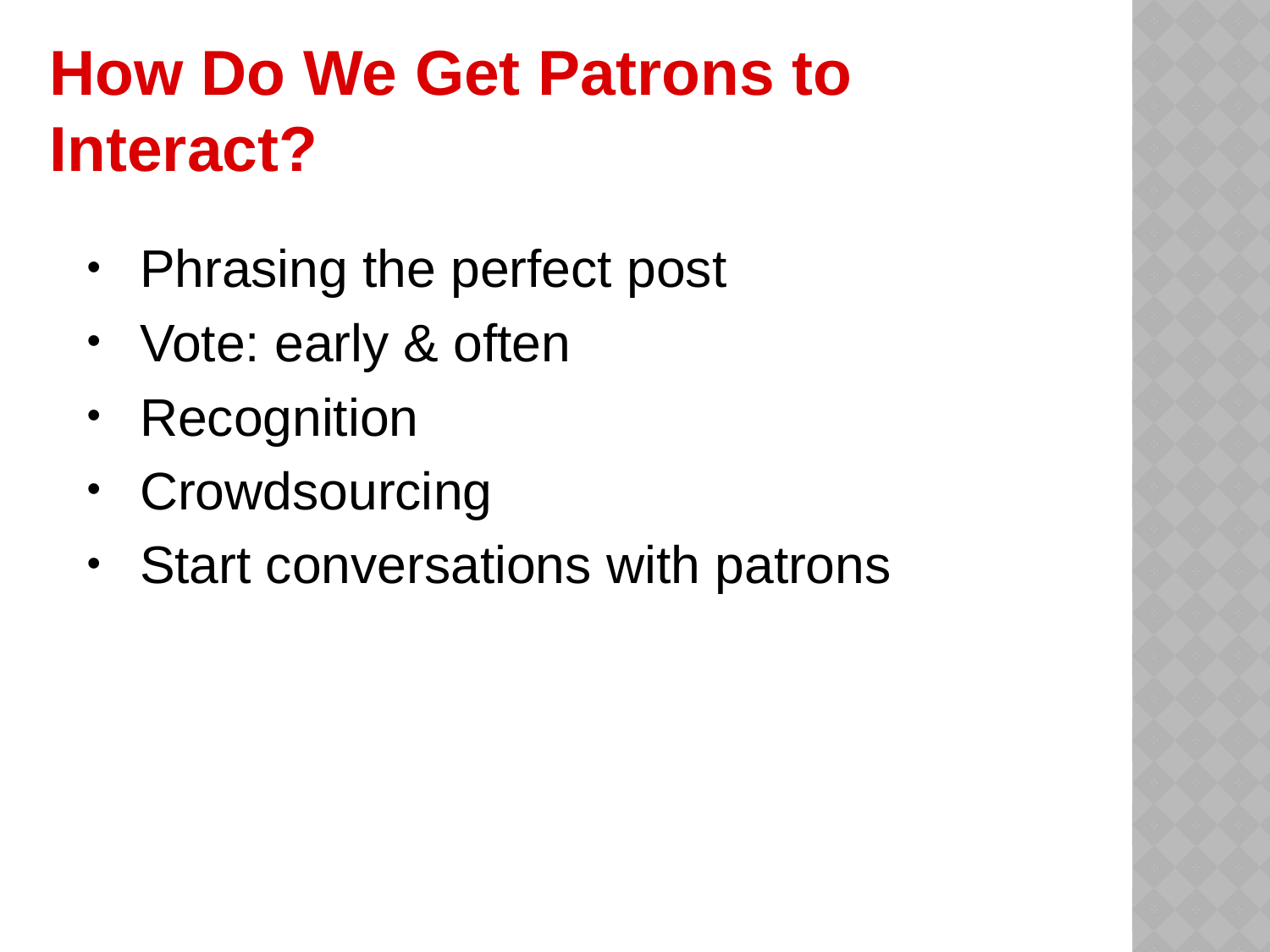

# How Do We Get Patrons to Interact?
Phrasing the perfect post
Vote: early & often
Recognition
Crowdsourcing
Start conversations with patrons